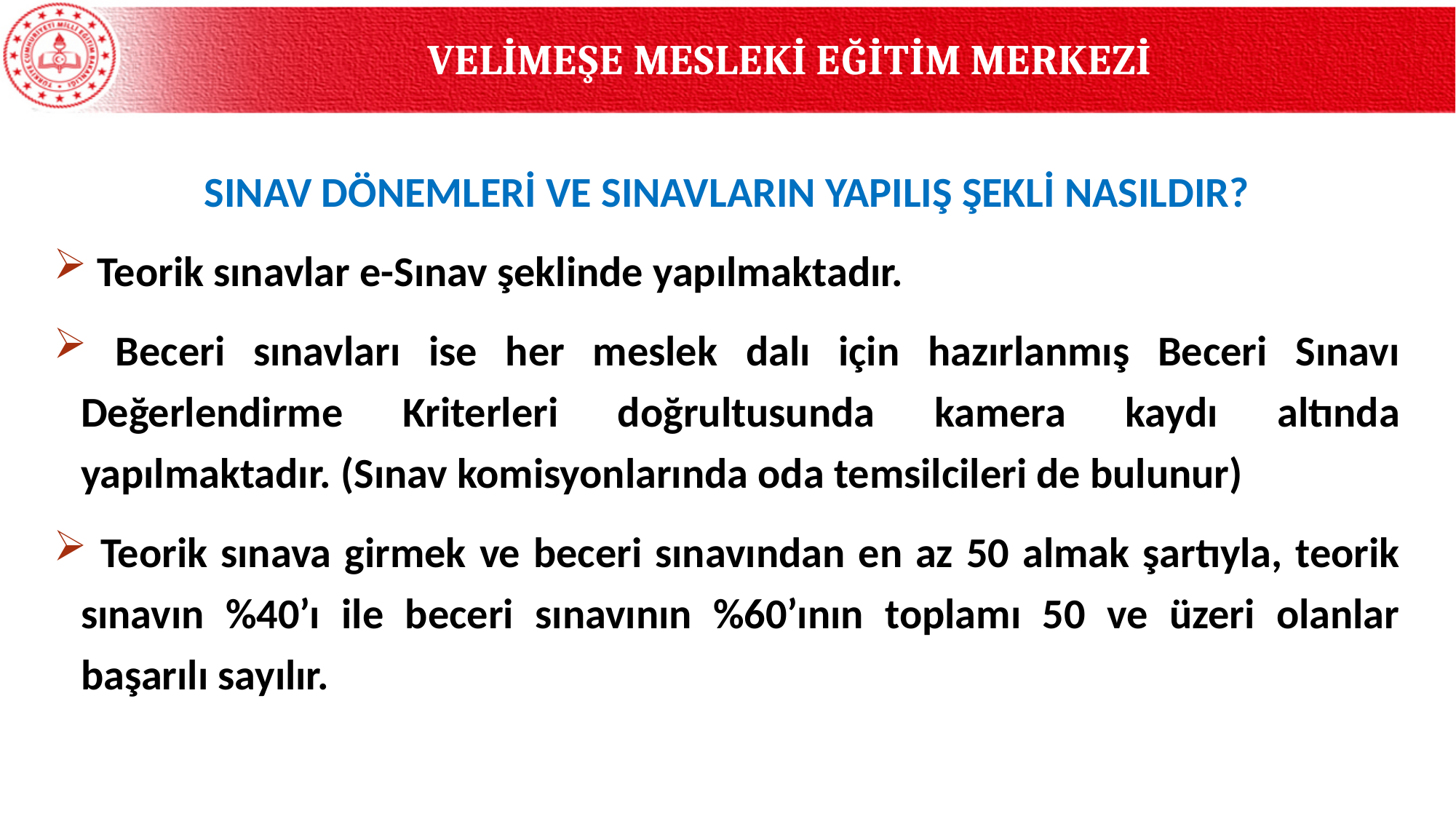

VELİMEŞE MESLEKİ EĞİTİM MERKEZİ
SINAV DÖNEMLERİ VE SINAVLARIN YAPILIŞ ŞEKLİ NASILDIR?
 Teorik sınavlar e-Sınav şeklinde yapılmaktadır.
 Beceri sınavları ise her meslek dalı için hazırlanmış Beceri Sınavı Değerlendirme Kriterleri doğrultusunda kamera kaydı altında yapılmaktadır. (Sınav komisyonlarında oda temsilcileri de bulunur)
 Teorik sınava girmek ve beceri sınavından en az 50 almak şartıyla, teorik sınavın %40’ı ile beceri sınavının %60’ının toplamı 50 ve üzeri olanlar başarılı sayılır.